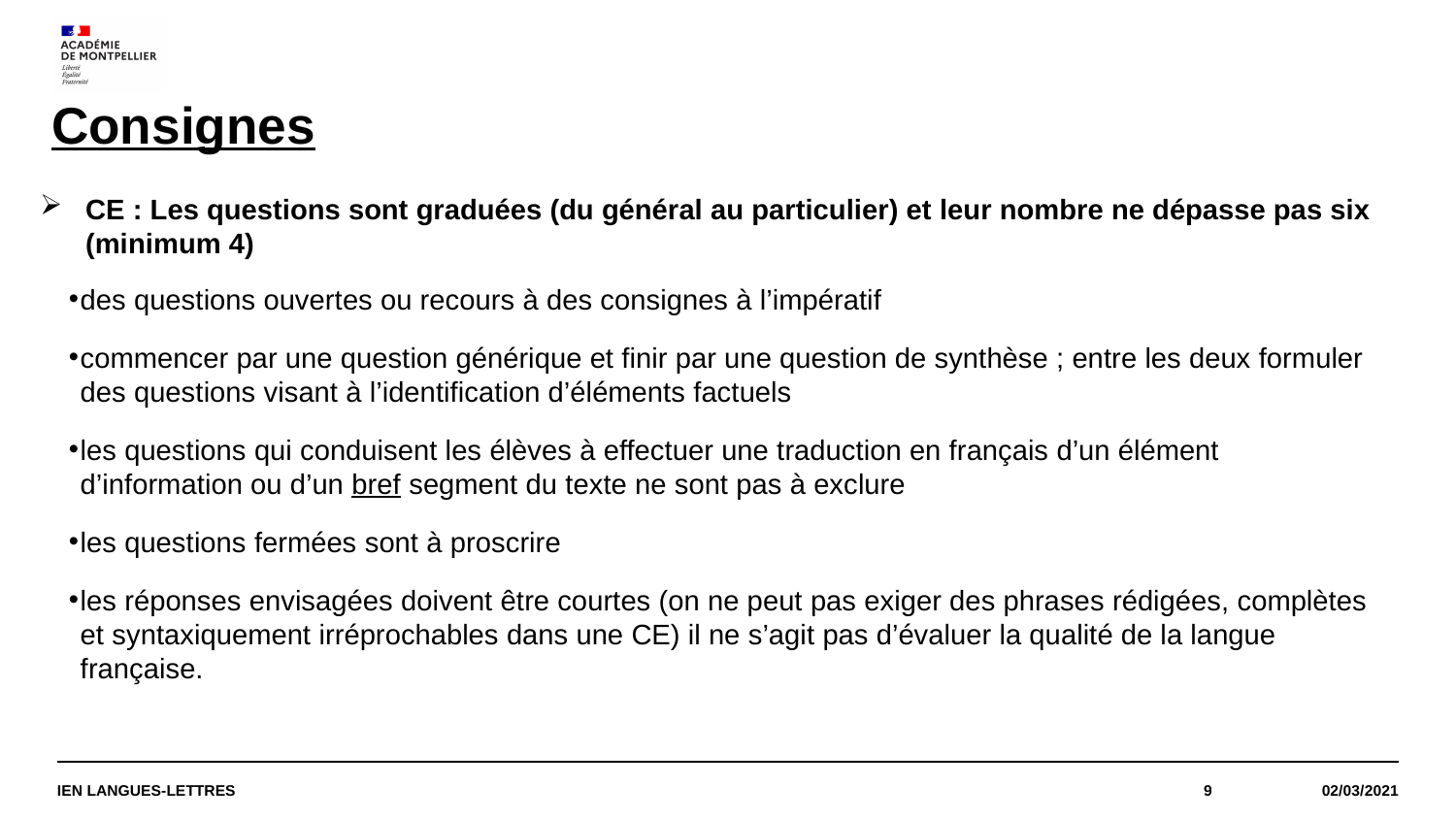

# Consignes
CE : Les questions sont graduées (du général au particulier) et leur nombre ne dépasse pas six (minimum 4)
des questions ouvertes ou recours à des consignes à l’impératif
commencer par une question générique et finir par une question de synthèse ; entre les deux formuler des questions visant à l’identification d’éléments factuels
les questions qui conduisent les élèves à effectuer une traduction en français d’un élément d’information ou d’un bref segment du texte ne sont pas à exclure
les questions fermées sont à proscrire
les réponses envisagées doivent être courtes (on ne peut pas exiger des phrases rédigées, complètes et syntaxiquement irréprochables dans une CE) il ne s’agit pas d’évaluer la qualité de la langue française.

IEN LANGUES-LETTRES
9
02/03/2021